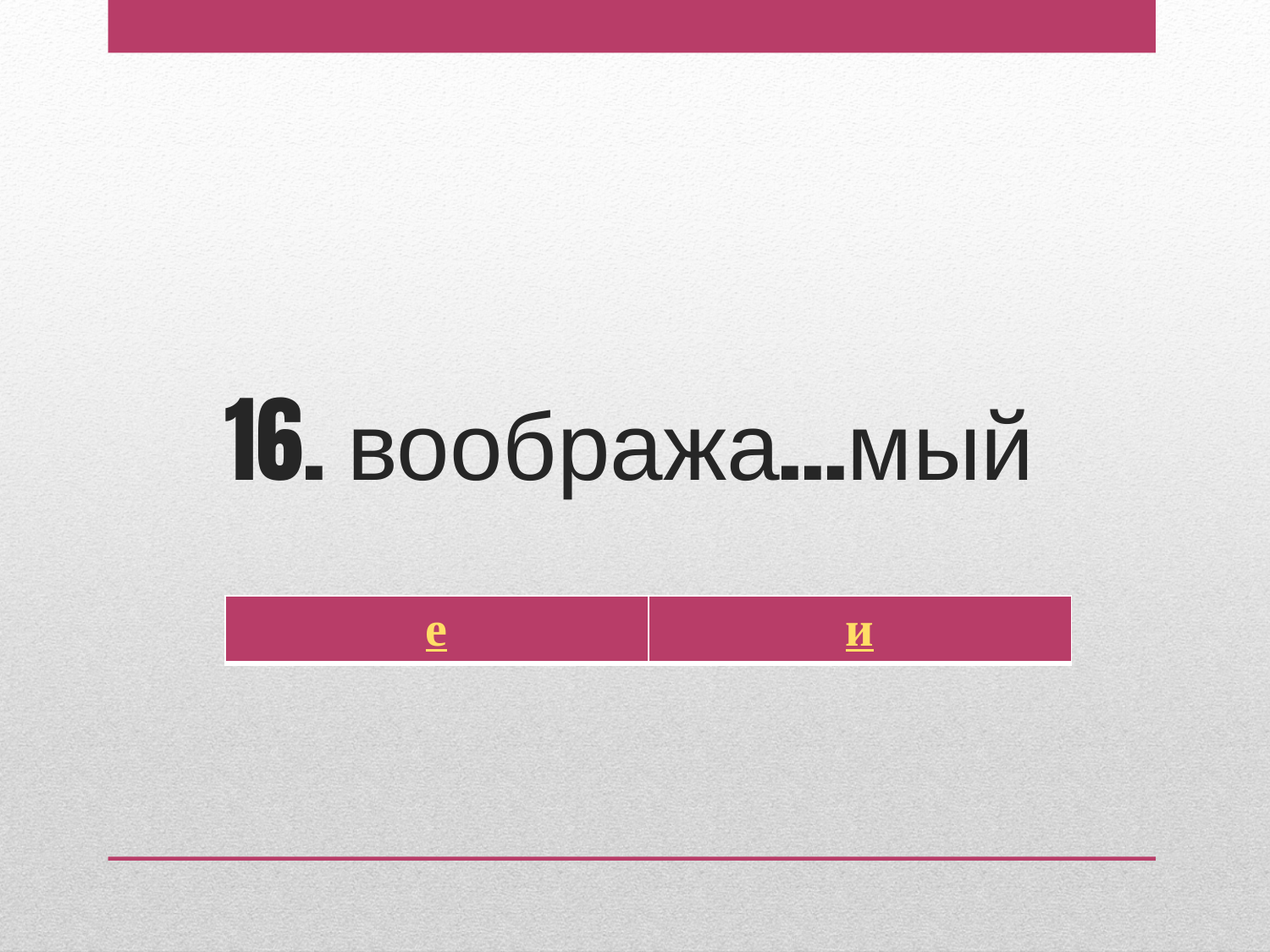

# 16. вообража…мый

| е | и |
| --- | --- |